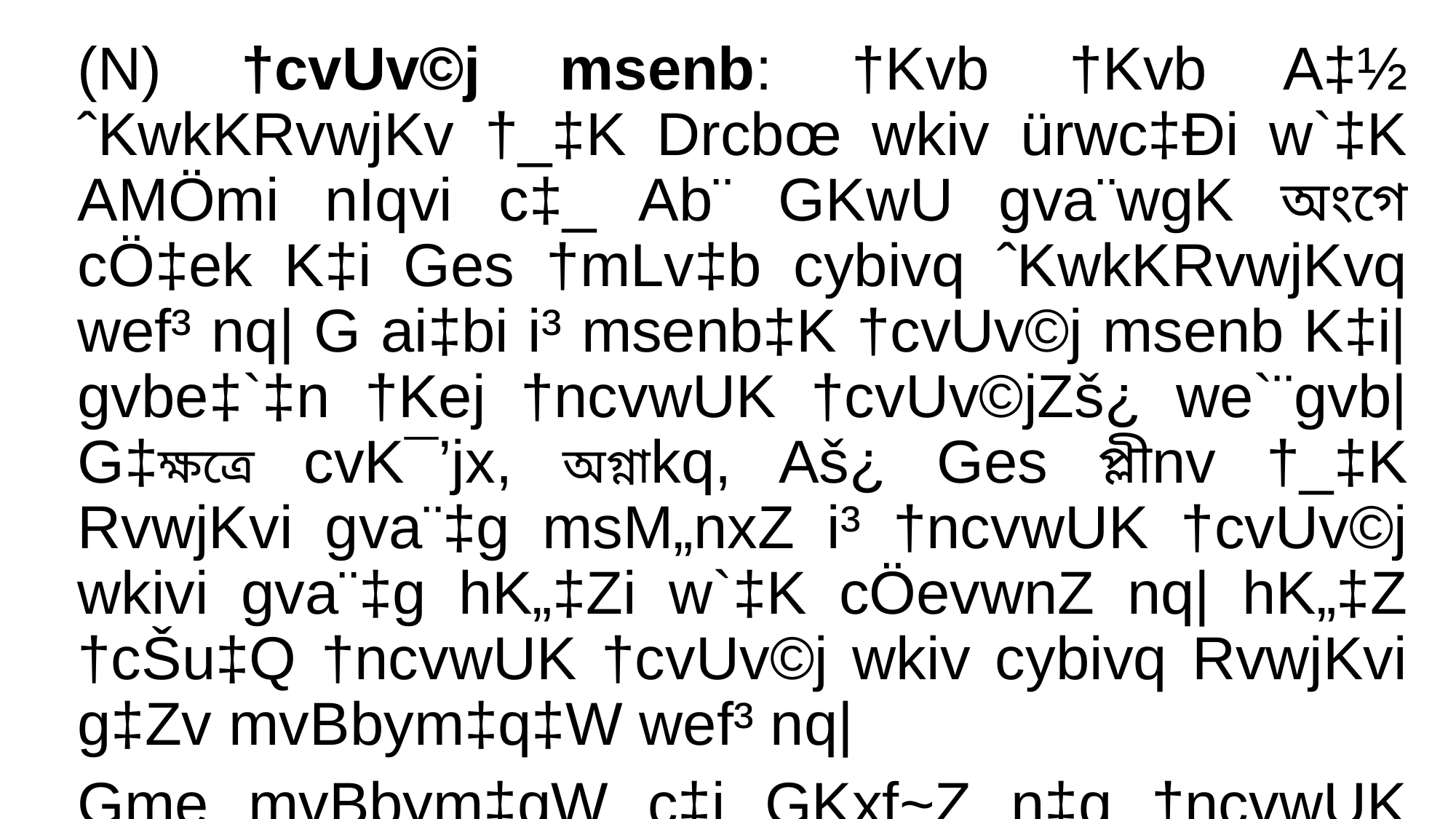

(N) †cvUv©j msenb: †Kvb †Kvb A‡½ ˆKwkKRvwjKv †_‡K Drcbœ wkiv ürwc‡Ði w`‡K AMÖmi nIqvi c‡_ Ab¨ GKwU gva¨wgK অংগে cÖ‡ek K‡i Ges †mLv‡b cybivq ˆKwkKRvwjKvq wef³ nq| G ai‡bi i³ msenb‡K †cvUv©j msenb K‡i| gvbe‡`‡n †Kej †ncvwUK †cvUv©jZš¿ we`¨gvb| G‡ক্ষত্রে cvK¯’jx, অগ্নাkq, Aš¿ Ges প্লীnv †_‡K RvwjKvi gva¨‡g msM„nxZ i³ †ncvwUK †cvUv©j wkivi gva¨‡g hK„‡Zi w`‡K cÖevwnZ nq| hK„‡Z †cŠu‡Q †ncvwUK †cvUv©j wkiv cybivq RvwjKvi g‡Zv mvBbym‡q‡W wef³ nq|
Gme mvBbym‡qW c‡i GKxf~Z n‡q †ncvwUK wkiv MVb K‡i Ges Gi gva¨‡g i³ wb¤œ gnvwkiv ev Bb‡dwiqi †fbvK¨vfvq cwievwnZ nq| †mLvb †_‡K i³ ürwcÐ †cŠu‡Q| gvby‡l e„°xq †cvUv©jZš¿ _v‡K bv|